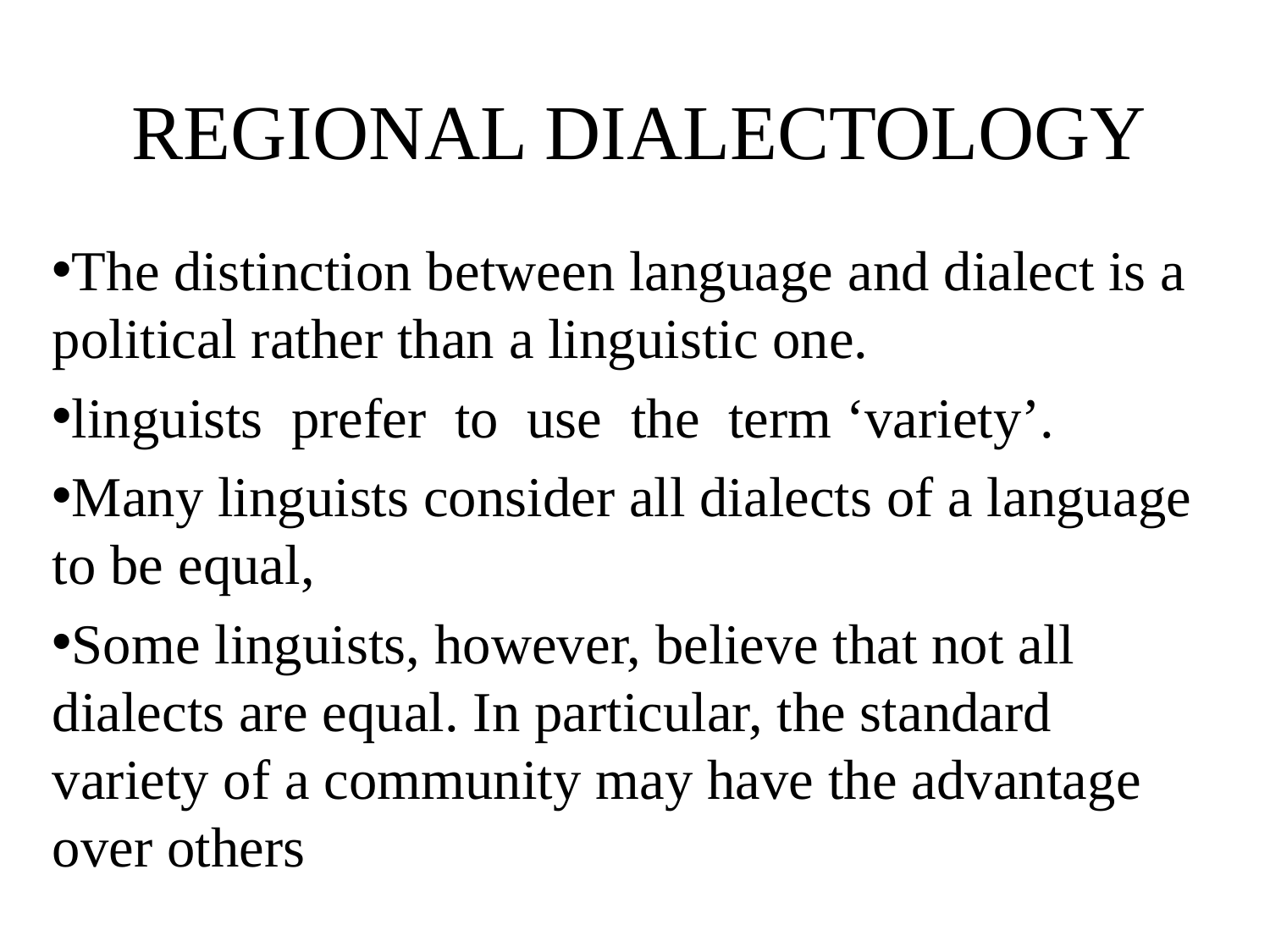

# REGIONAL DIALECTOLOGY
The distinction between language and dialect is a political rather than a linguistic one.
linguists  prefer  to  use  the  term ‘variety’.
Many linguists consider all dialects of a language to be equal,
Some linguists, however, believe that not all dialects are equal. In particular, the standard variety of a community may have the advantage over others